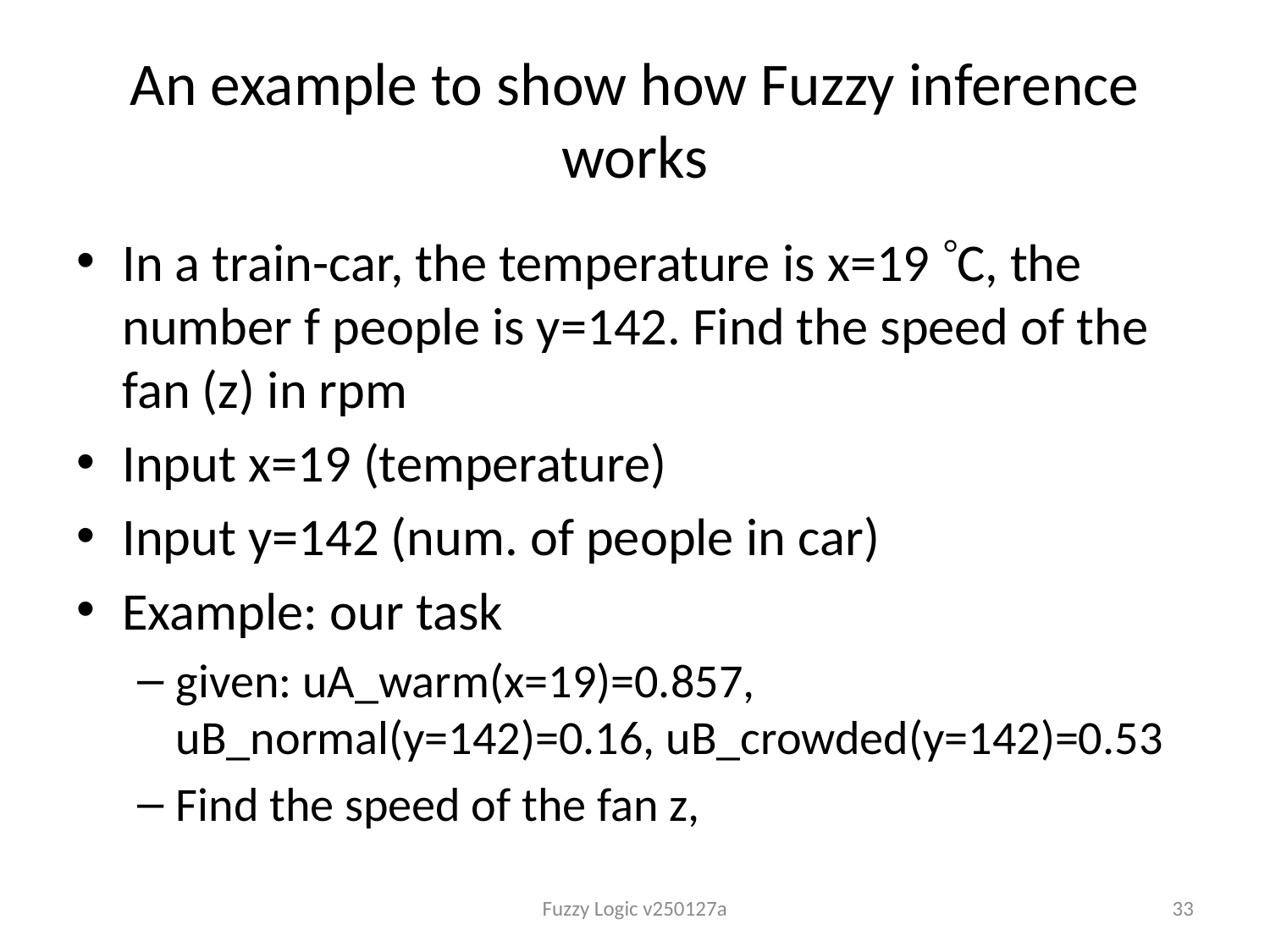

# An example to show how Fuzzy inference works
In a train-car, the temperature is x=19 °C, the number f people is y=142. Find the speed of the fan (z) in rpm
Input x=19 (temperature)
Input y=142 (num. of people in car)
Example: our task
given: uA_warm(x=19)=0.857, uB_normal(y=142)=0.16, uB_crowded(y=142)=0.53
Find the speed of the fan z,
Fuzzy Logic v250127a
33